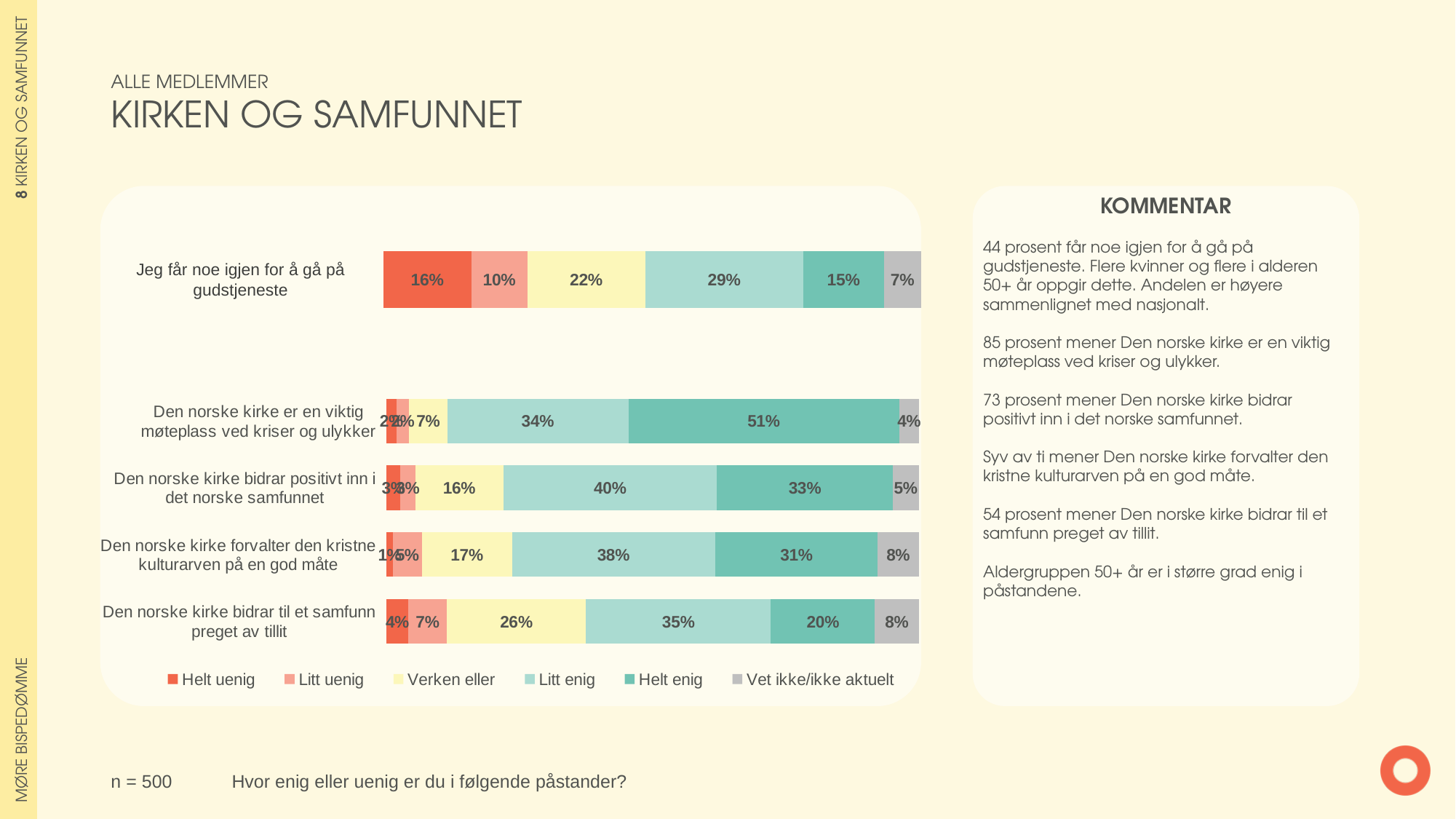

| 8 KIRKEN OG SAMFUNNET |
| --- |
| MØRE BISPEDØMME |
ALLE MEDLEMMER
KIRKEN OG SAMFUNNET

### Chart

| Category | Helt uenig | Litt uenig | Verken eller | Litt enig | Helt enig | Vet ikke/ikke aktuelt |
|---|---|---|---|---|---|---|
| % | 0.1633011033601 | 0.1044381986151 | 0.2194368990981 | 0.2935490986875 | 0.1505220112754 | 0.06875268896385 |
Jeg får noe igjen for å gå på gudstjeneste

KOMMENTAR

44 prosent får noe igjen for å gå på gudstjeneste. Flere kvinner og flere i alderen 50+ år oppgir dette. Andelen er høyere sammenlignet med nasjonalt.

85 prosent mener Den norske kirke er en viktig møteplass ved kriser og ulykker.

73 prosent mener Den norske kirke bidrar positivt inn i det norske samfunnet.

Syv av ti mener Den norske kirke forvalter den kristne kulturarven på en god måte.

54 prosent mener Den norske kirke bidrar til et samfunn preget av tillit.

Aldergruppen 50+ år er i større grad enig i påstandene.

### Chart

| Category | Helt uenig | Litt uenig | Verken eller | Litt enig | Helt enig | Vet ikke/ikke aktuelt |
|---|---|---|---|---|---|---|
| Den norske kirke bidrar til et samfunn preget av tillit | 0.04050617043209 | 0.07256656491077 | 0.261284517824 | 0.347604692714 | 0.1952622928855 | 0.08277576123363 |
| Den norske kirke forvalter den kristne kulturarven på en god måte | 0.01234651610644 | 0.05373518433128 | 0.1694907567747 | 0.3818412317978 | 0.3052354739052 | 0.07735083708455 |
| Den norske kirke bidrar positivt inn i det norske samfunnet | 0.02574310733517 | 0.02856967743737 | 0.1647183975034 | 0.4017496595263 | 0.3297708350933 | 0.04944832310452 |
| Den norske kirke er en viktig møteplass ved kriser og ulykker | 0.01848341758698 | 0.02385576303638 | 0.07145156139991 | 0.3403019785784 | 0.5093224266015 | 0.03658485279685 |
n = 500
Hvor enig eller uenig er du i følgende påstander?